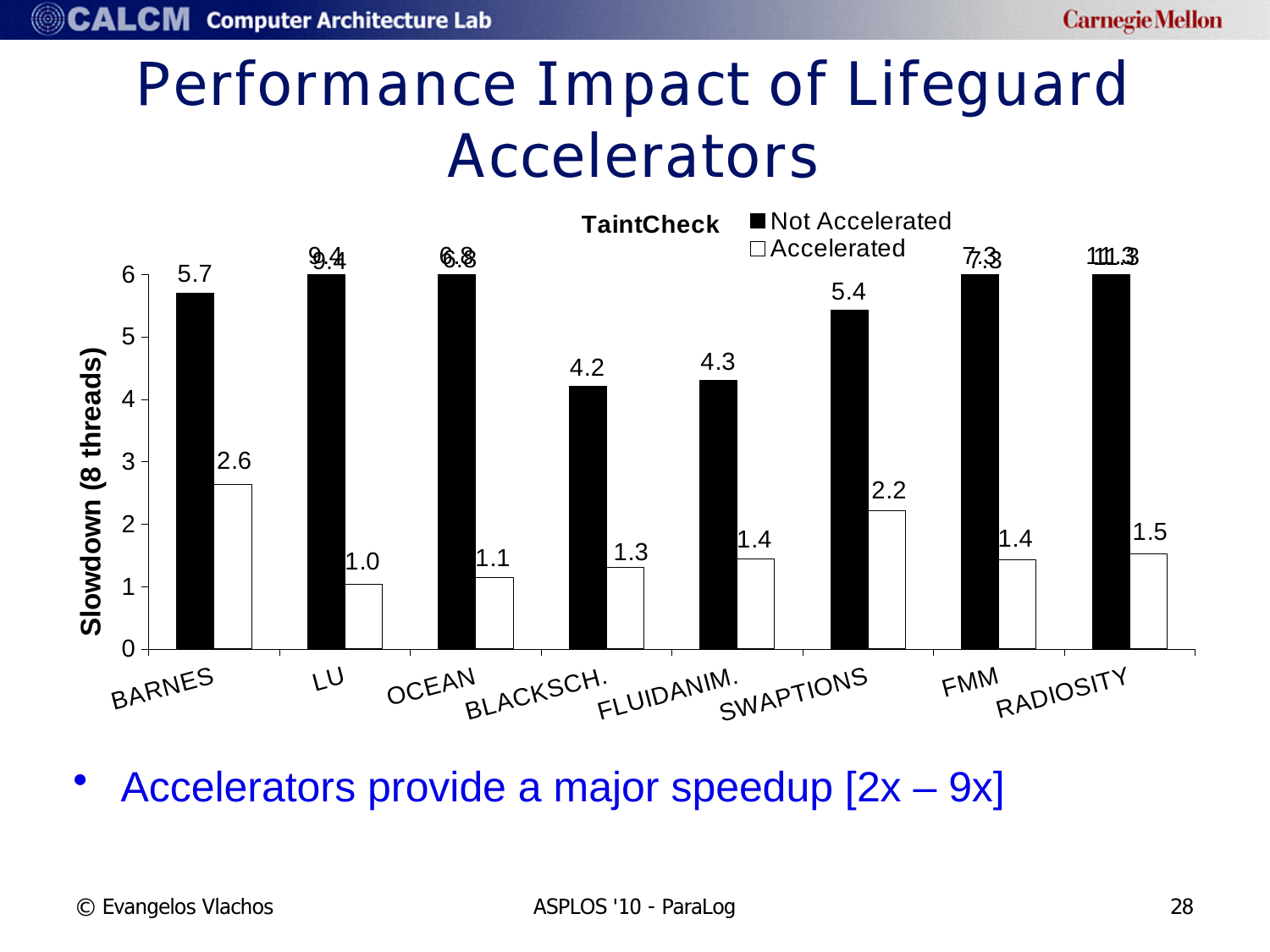

# Performance Impact of Lifeguard Accelerators

### Chart: TaintCheck

| Category | Not Accelerated | Accelerated |
|---|---|---|
| BARNES | 5.706163000000002 | 2.631613999999999 |
| LU | 9.407227000000002 | 1.028758 |
| OCEAN | 6.799381999999999 | 1.14752 |
| BLACKSCH. | 4.206857 | 1.307469 |
| FLUIDANIM. | 4.303011999999998 | 1.446501 |
| SWAPTIONS | 5.425973999999996 | 2.21735 |
| FMM | 7.26 | 1.434733306999999 |
| RADIOSITY | 11.34 | 1.521944999999999 |
11.3
6.8
7.3
9.4
Accelerators provide a major speedup [2x – 9x]
© Evangelos Vlachos
ASPLOS '10 - ParaLog
28